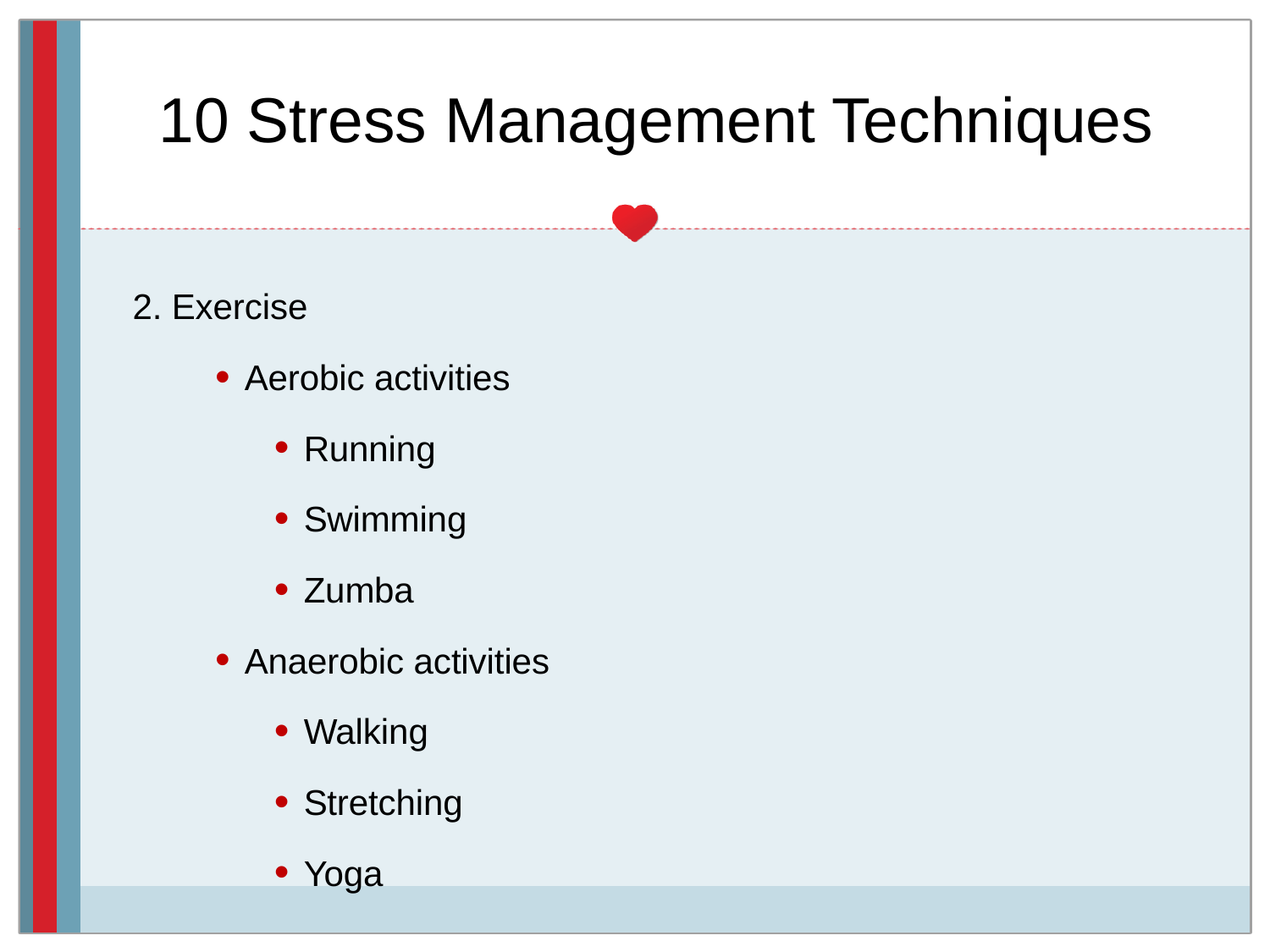

# 10 Stress Management Techniques

2. Exercise
Aerobic activities
Running
Swimming
Zumba
Anaerobic activities
Walking
Stretching
Yoga